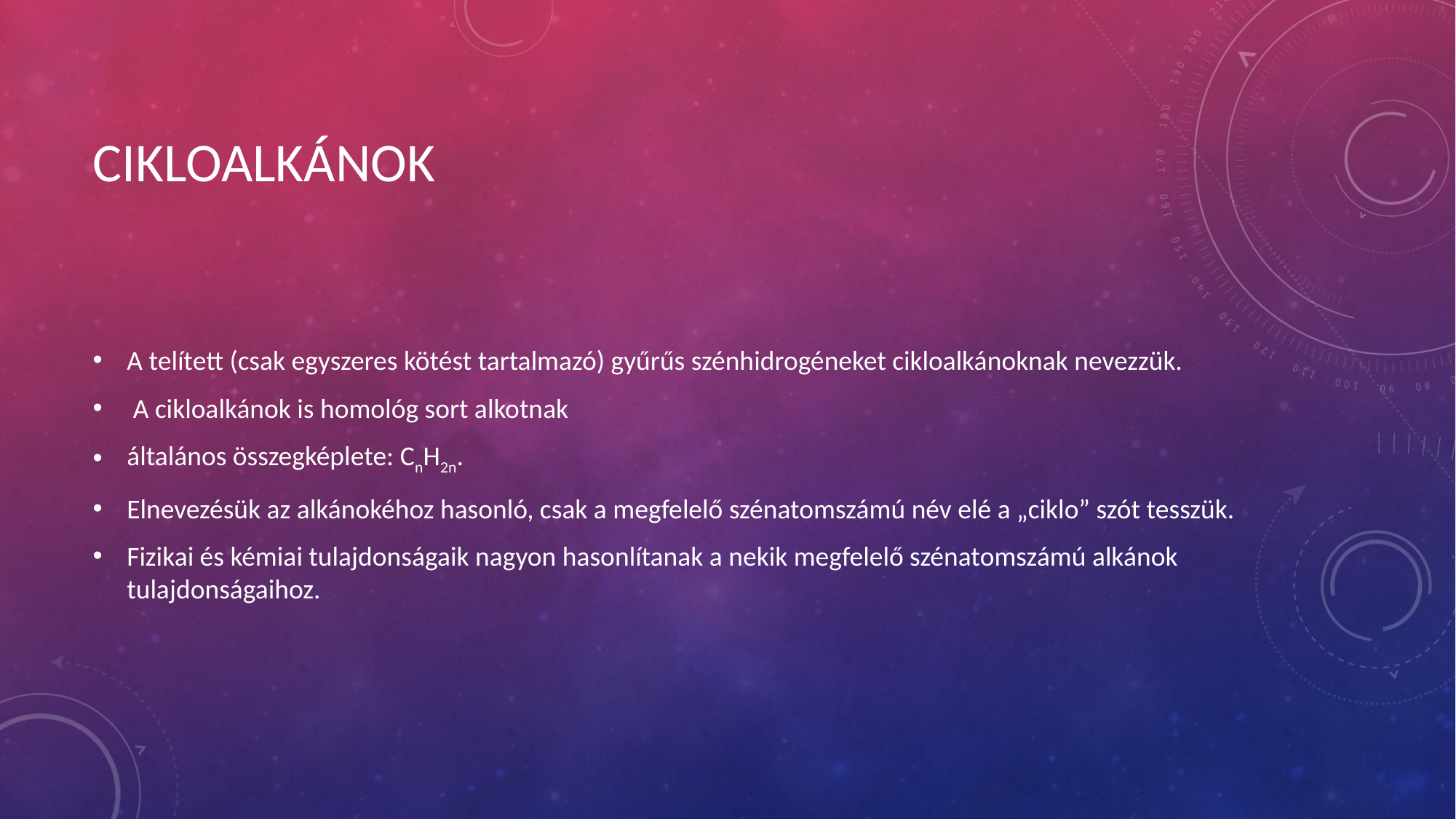

# Cikloalkánok
A telített (csak egyszeres kötést tartalmazó) gyűrűs szénhidrogéneket cikloalkánoknak nevezzük.
 A cikloalkánok is homológ sort alkotnak
általános összegképlete: CnH2n.
Elnevezésük az alkánokéhoz hasonló, csak a megfelelő szénatomszámú név elé a „ciklo” szót tesszük.
Fizikai és kémiai tulajdonságaik nagyon hasonlítanak a nekik megfelelő szénatomszámú alkánok tulajdonságaihoz.